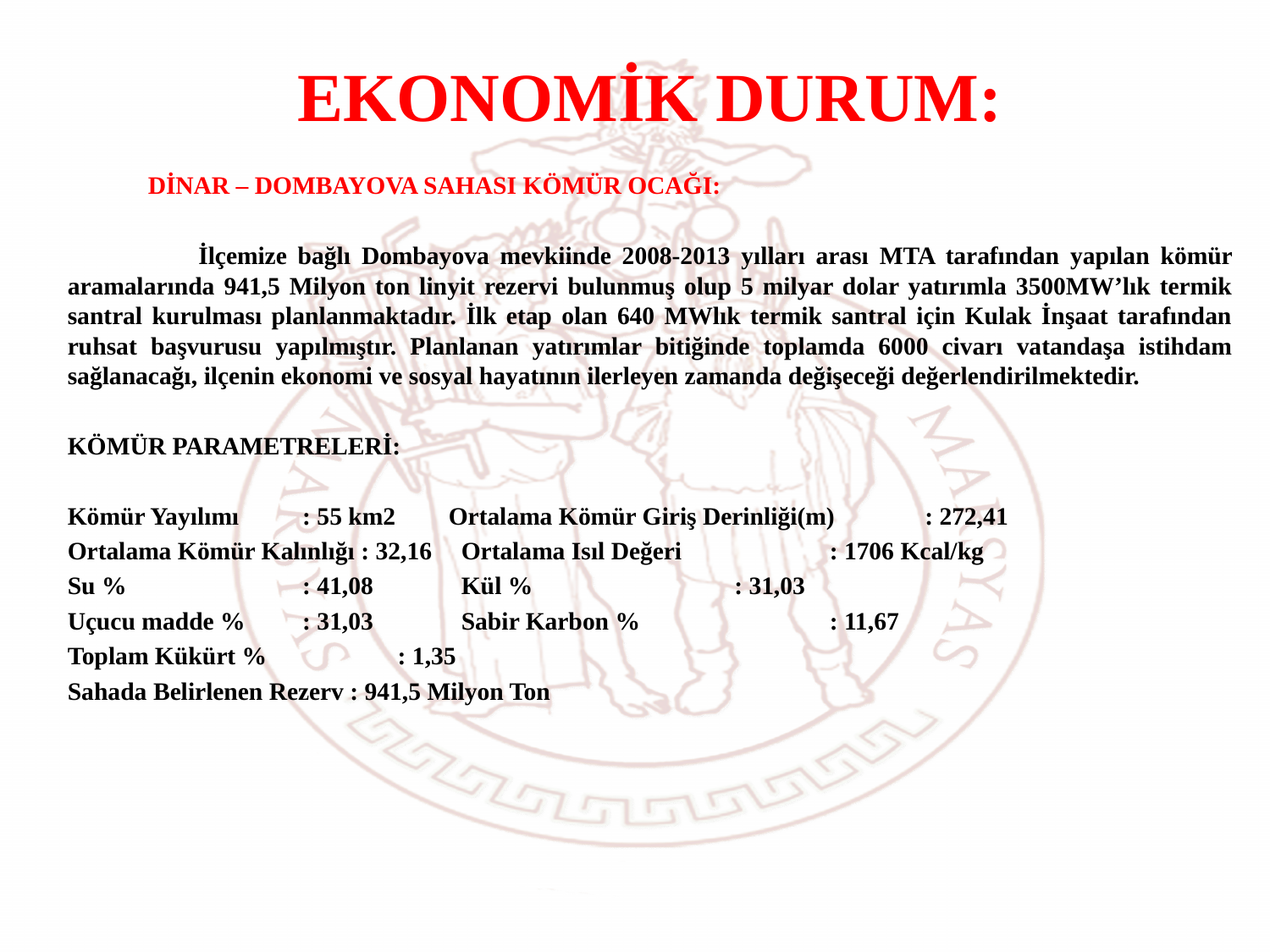

EKONOMİK DURUM:

               DİNAR – DOMBAYOVA SAHASI KÖMÜR OCAĞI:

            İlçemize bağlı Dombayova mevkiinde 2008-2013 yılları arası MTA tarafından yapılan kömür aramalarında 941,5 Milyon ton linyit rezervi bulunmuş olup 5 milyar dolar yatırımla 3500MW’lık termik santral kurulması planlanmaktadır. İlk etap olan 640 MWlık termik santral için Kulak İnşaat tarafından ruhsat başvurusu yapılmıştır. Planlanan yatırımlar bitiğinde toplamda 6000 civarı vatandaşa istihdam sağlanacağı, ilçenin ekonomi ve sosyal hayatının ilerleyen zamanda değişeceği değerlendirilmektedir.

KÖMÜR PARAMETRELERİ:

Kömür Yayılımı	       : 55 km2	Ortalama Kömür Giriş Derinliği(m)	: 272,41
Ortalama Kömür Kalınlığı : 32,16	  Ortalama Isıl Değeri		: 1706 Kcal/kg
Su %		       : 41,08	  Kül %			: 31,03
Uçucu madde %	       : 31,03	  Sabir Karbon %		: 11,67
Toplam Kükürt %	       : 1,35
Sahada Belirlenen Rezerv : 941,5 Milyon Ton